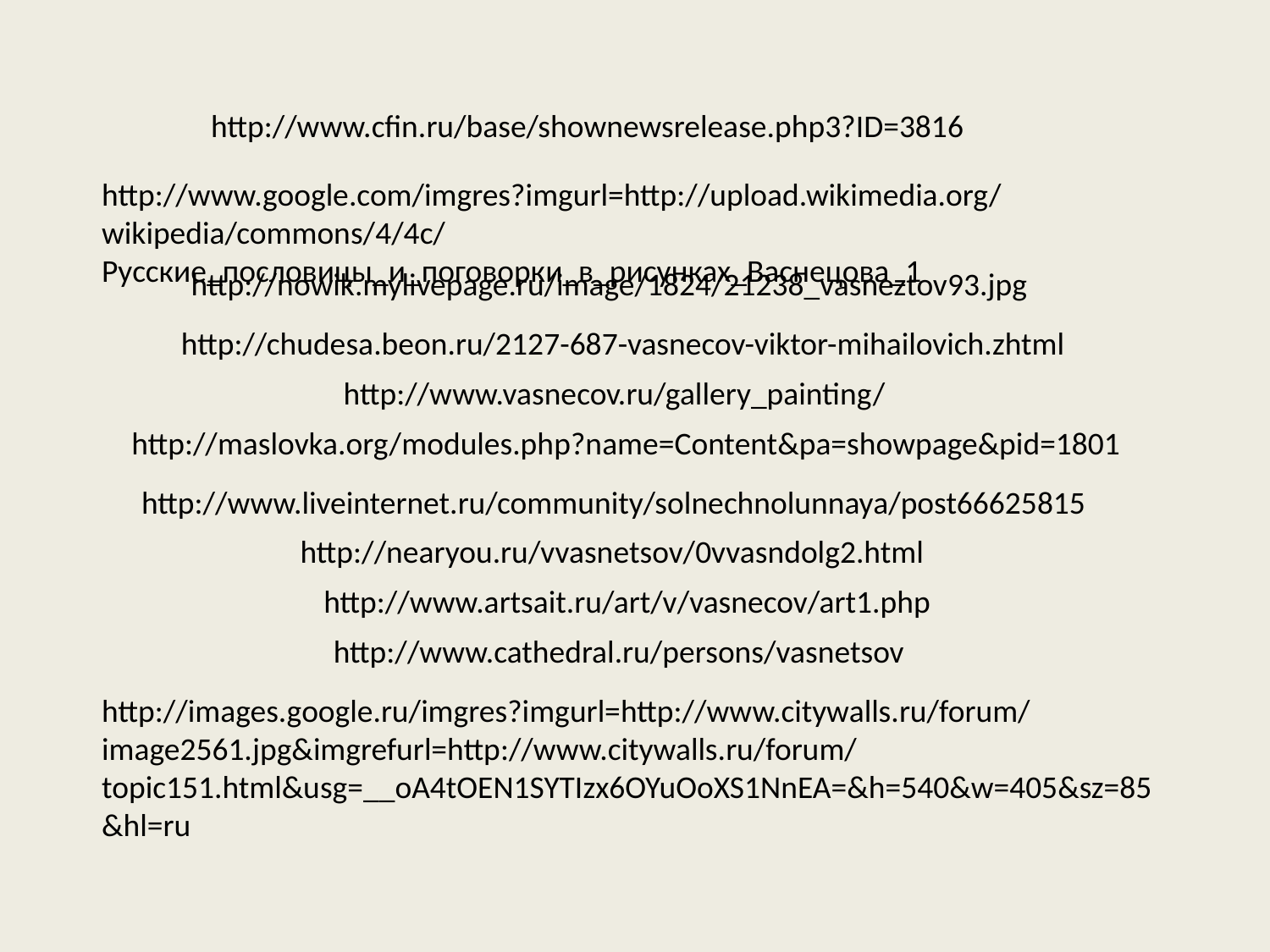

http://www.cfin.ru/base/shownewsrelease.php3?ID=3816
http://www.google.com/imgres?imgurl=http://upload.wikimedia.org/wikipedia/commons/4/4c/Русские_пословицы_и_поговорки_в_рисунках_Васнецова_1
http://nowik.mylivepage.ru/image/1824/21238_vasneztov93.jpg
http://chudesa.beon.ru/2127-687-vasnecov-viktor-mihailovich.zhtml
http://www.vasnecov.ru/gallery_painting/
http://maslovka.org/modules.php?name=Content&pa=showpage&pid=1801
http://www.liveinternet.ru/community/solnechnolunnaya/post66625815
http://nearyou.ru/vvasnetsov/0vvasndolg2.html
http://www.artsait.ru/art/v/vasnecov/art1.php
http://www.cathedral.ru/persons/vasnetsov
http://images.google.ru/imgres?imgurl=http://www.citywalls.ru/forum/image2561.jpg&imgrefurl=http://www.citywalls.ru/forum/topic151.html&usg=__oA4tOEN1SYTIzx6OYuOoXS1NnEA=&h=540&w=405&sz=85&hl=ru